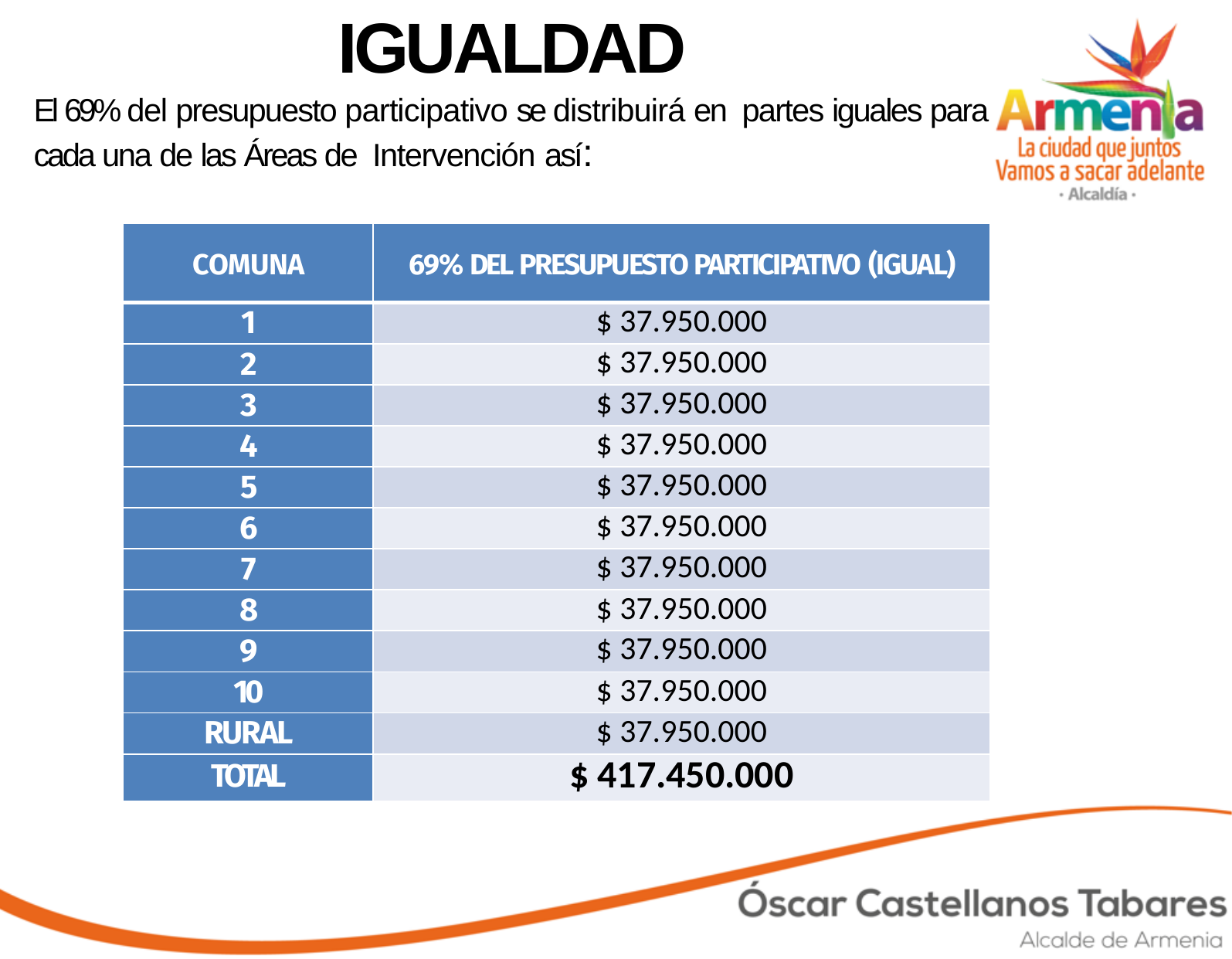

# IGUALDAD
El 69% del presupuesto participativo se distribuirá en  partes iguales para cada una de las Áreas de  Intervención así:
| COMUNA | 69% DEL PRESUPUESTO PARTICIPATIVO (IGUAL) |
| --- | --- |
| 1 | $ 37.950.000 |
| 2 | $ 37.950.000 |
| 3 | $ 37.950.000 |
| 4 | $ 37.950.000 |
| 5 | $ 37.950.000 |
| 6 | $ 37.950.000 |
| 7 | $ 37.950.000 |
| 8 | $ 37.950.000 |
| 9 | $ 37.950.000 |
| 10 | $ 37.950.000 |
| RURAL | $ 37.950.000 |
| TOTAL | $ 417.450.000 |